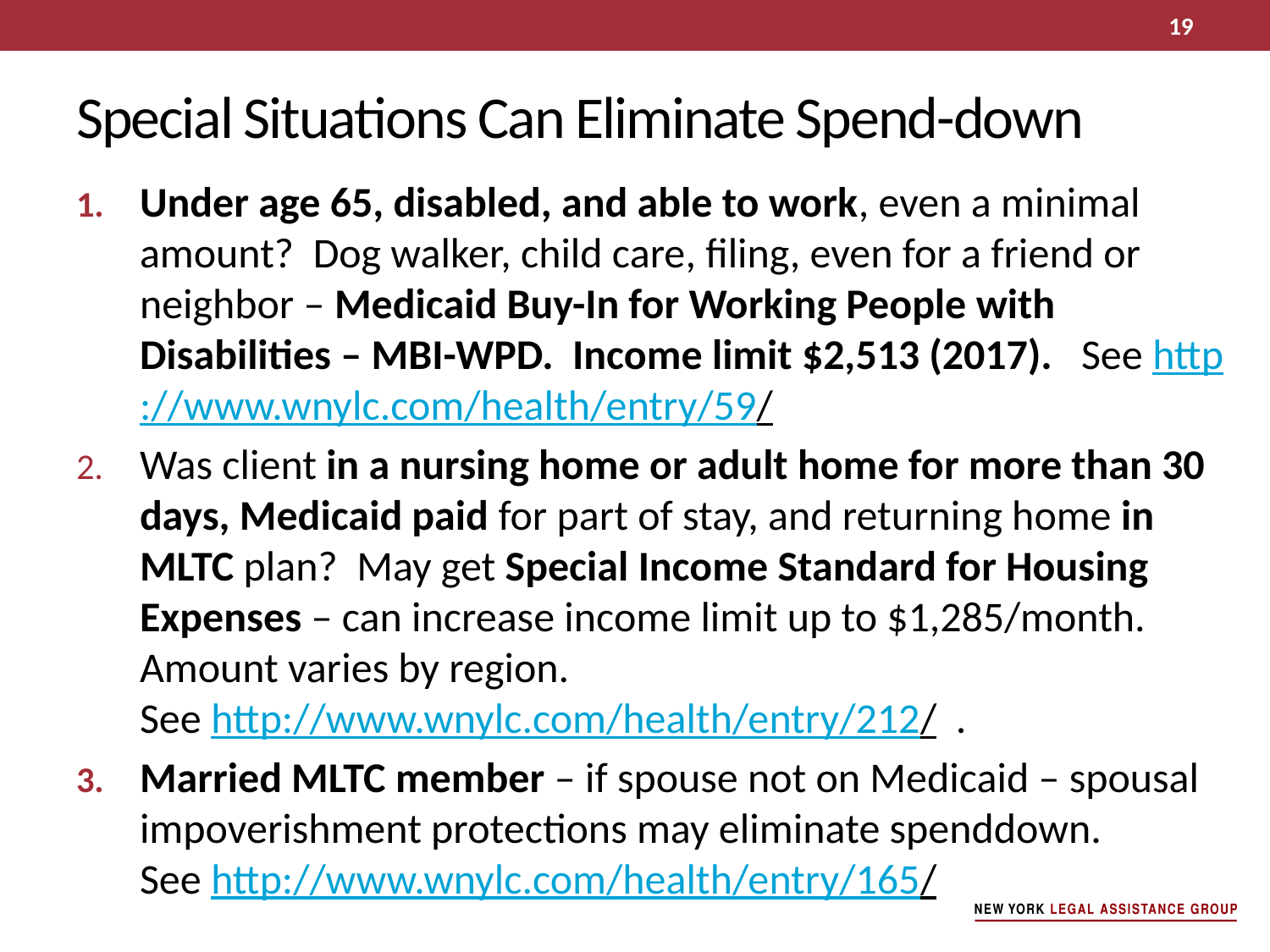

19
# Special Situations Can Eliminate Spend-down
Under age 65, disabled, and able to work, even a minimal amount?  Dog walker, child care, filing, even for a friend or neighbor – Medicaid Buy-In for Working People with Disabilities – MBI-WPD.  Income limit $2,513 (2017).   See http://www.wnylc.com/health/entry/59/
Was client in a nursing home or adult home for more than 30 days, Medicaid paid for part of stay, and returning home in MLTC plan?  May get Special Income Standard for Housing Expenses – can increase income limit up to $1,285/month.  Amount varies by region.
See http://www.wnylc.com/health/entry/212/  .
Married MLTC member – if spouse not on Medicaid – spousal impoverishment protections may eliminate spenddown.
See http://www.wnylc.com/health/entry/165/